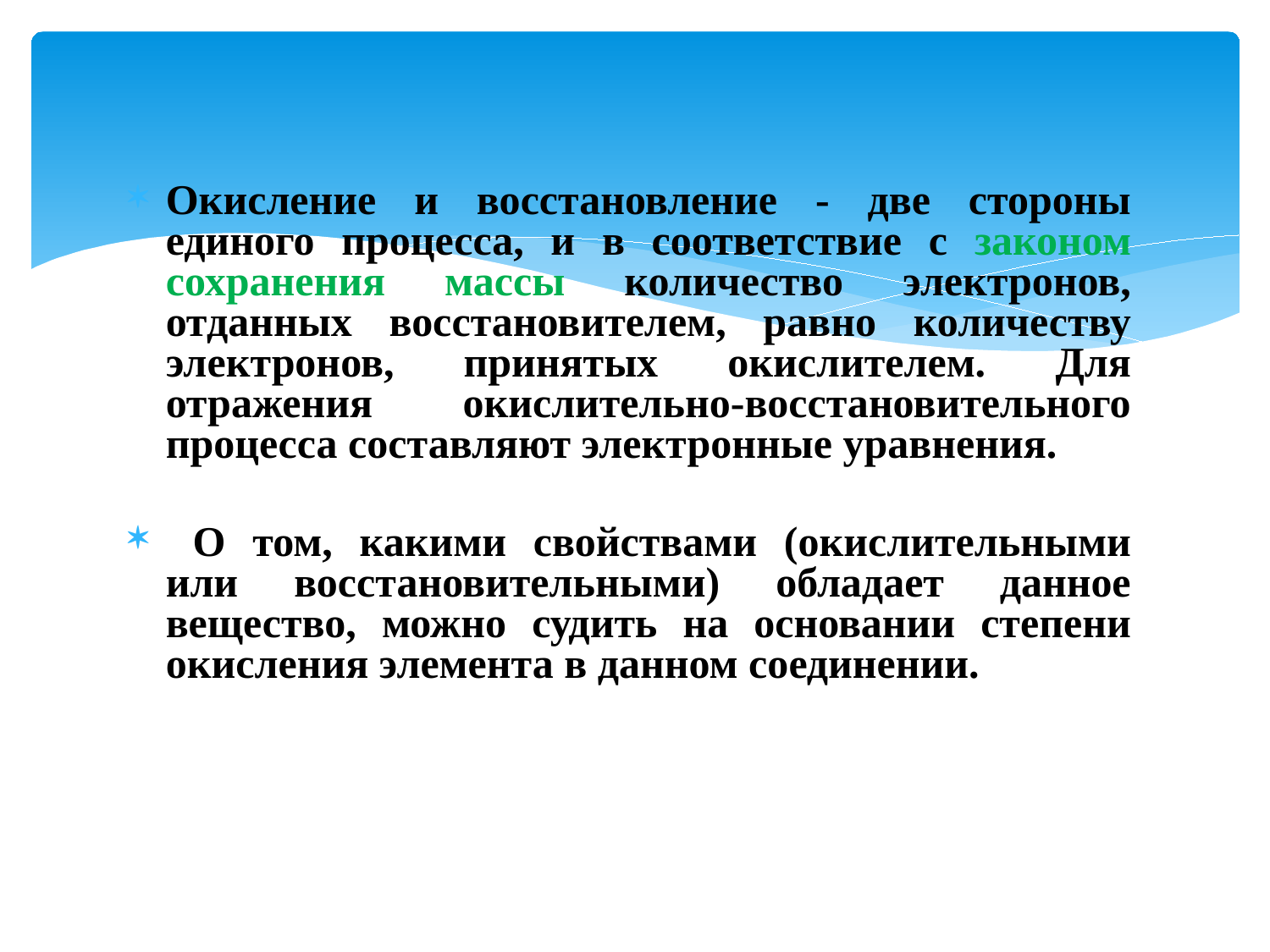

Окисление и восстановление - две стороны единого процесса, и в соответствие с законом сохранения массы количество электронов, отданных восстановителем, равно количеству электронов, принятых окислителем. Для отражения окислительно-восстановительного процесса составляют электронные уравнения.

 О том, какими свойствами (окислительными или восстановительными) обладает данное вещество, можно судить на основании степени окисления элемента в данном соединении.